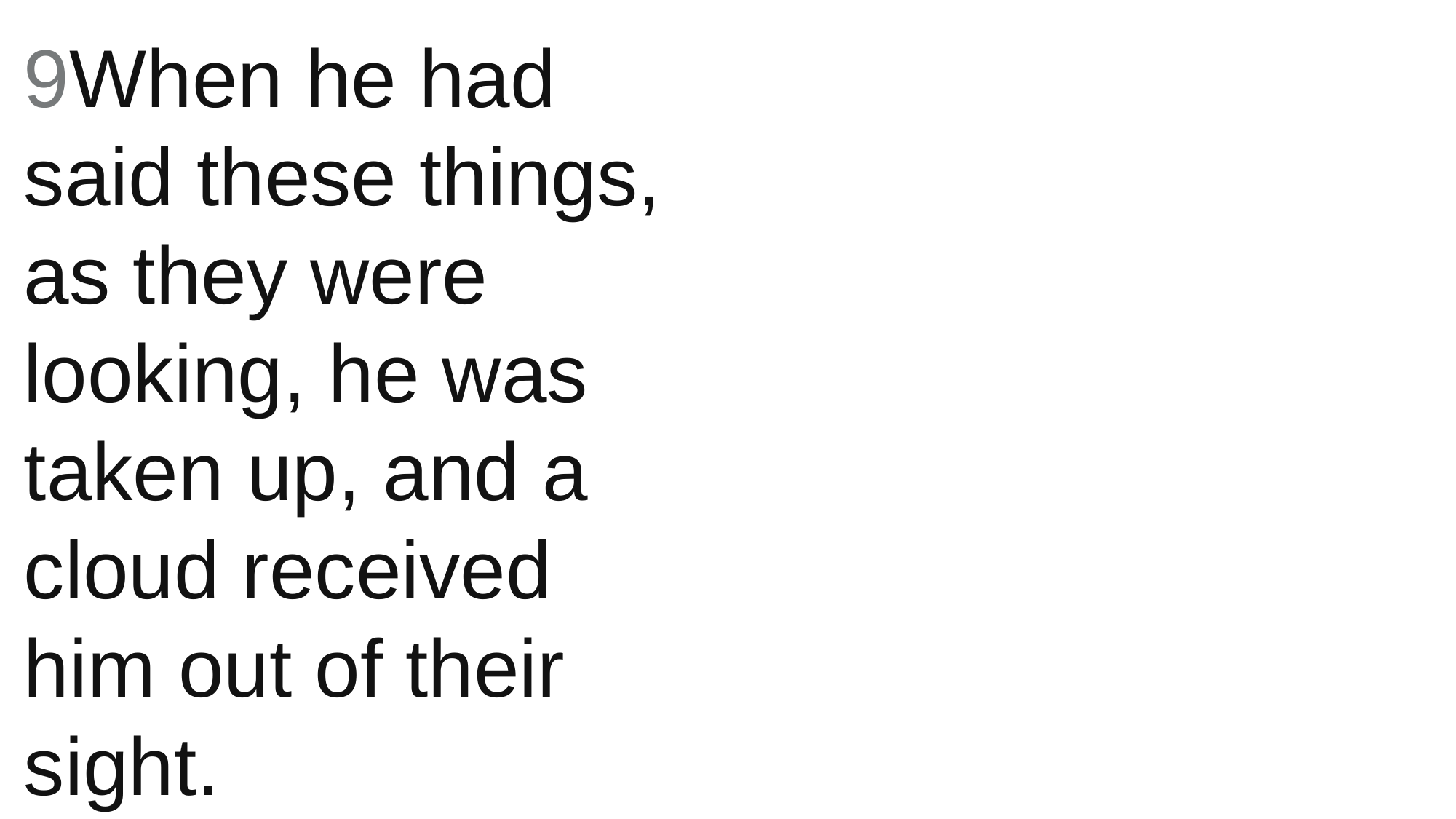

9When he had said these things, as they were looking, he was taken up, and a cloud received him out of their sight.